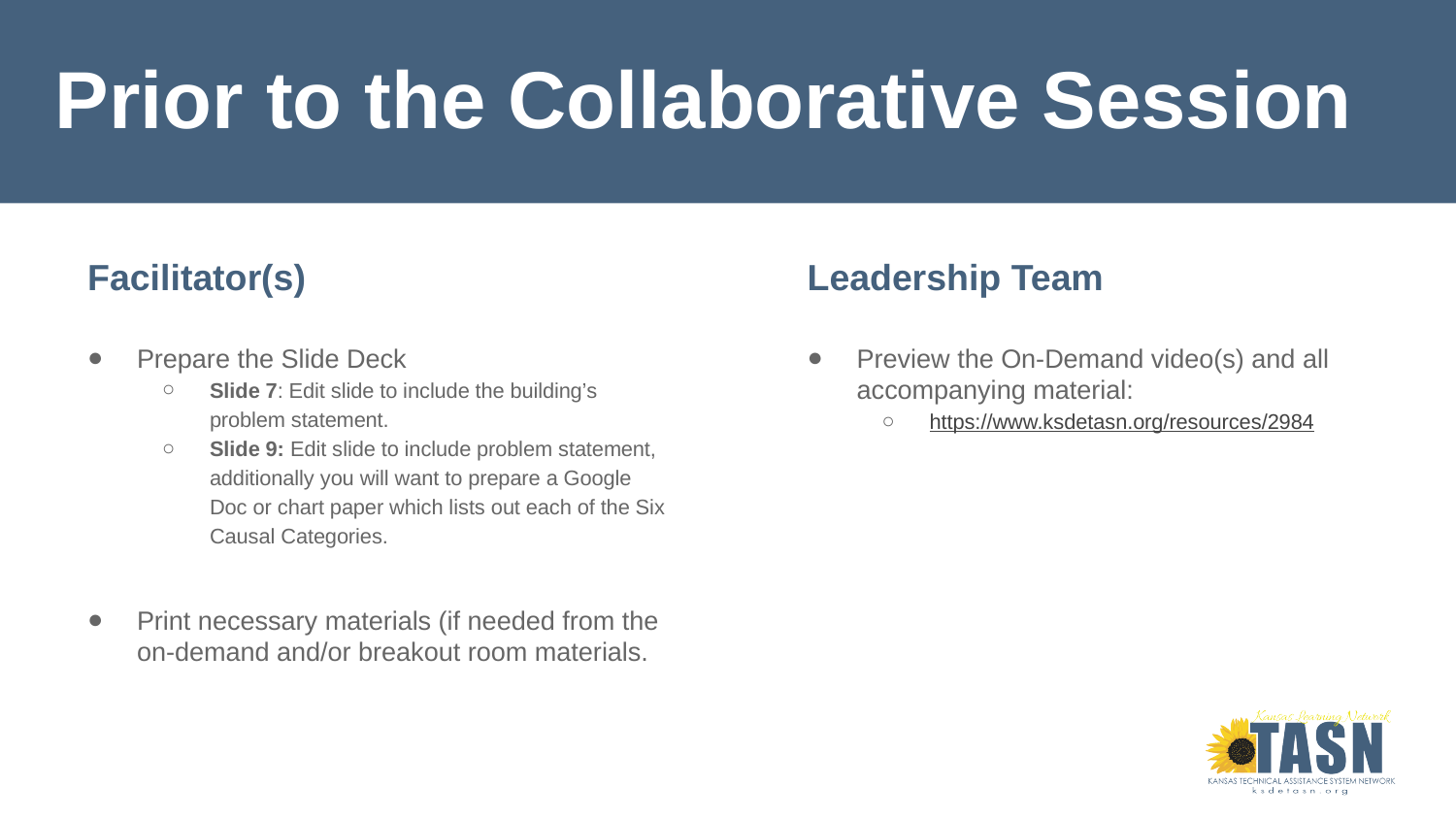

# Prior to the Collaborative Session
Facilitator(s)

Prepare the Slide Deck
Slide 7: Edit slide to include the building’s problem statement.
Slide 9: Edit slide to include problem statement, additionally you will want to prepare a Google Doc or chart paper which lists out each of the Six Causal Categories.

Print necessary materials (if needed from the on-demand and/or breakout room materials.

Leadership Team

Preview the On-Demand video(s) and all accompanying material:
https://www.ksdetasn.org/resources/2984